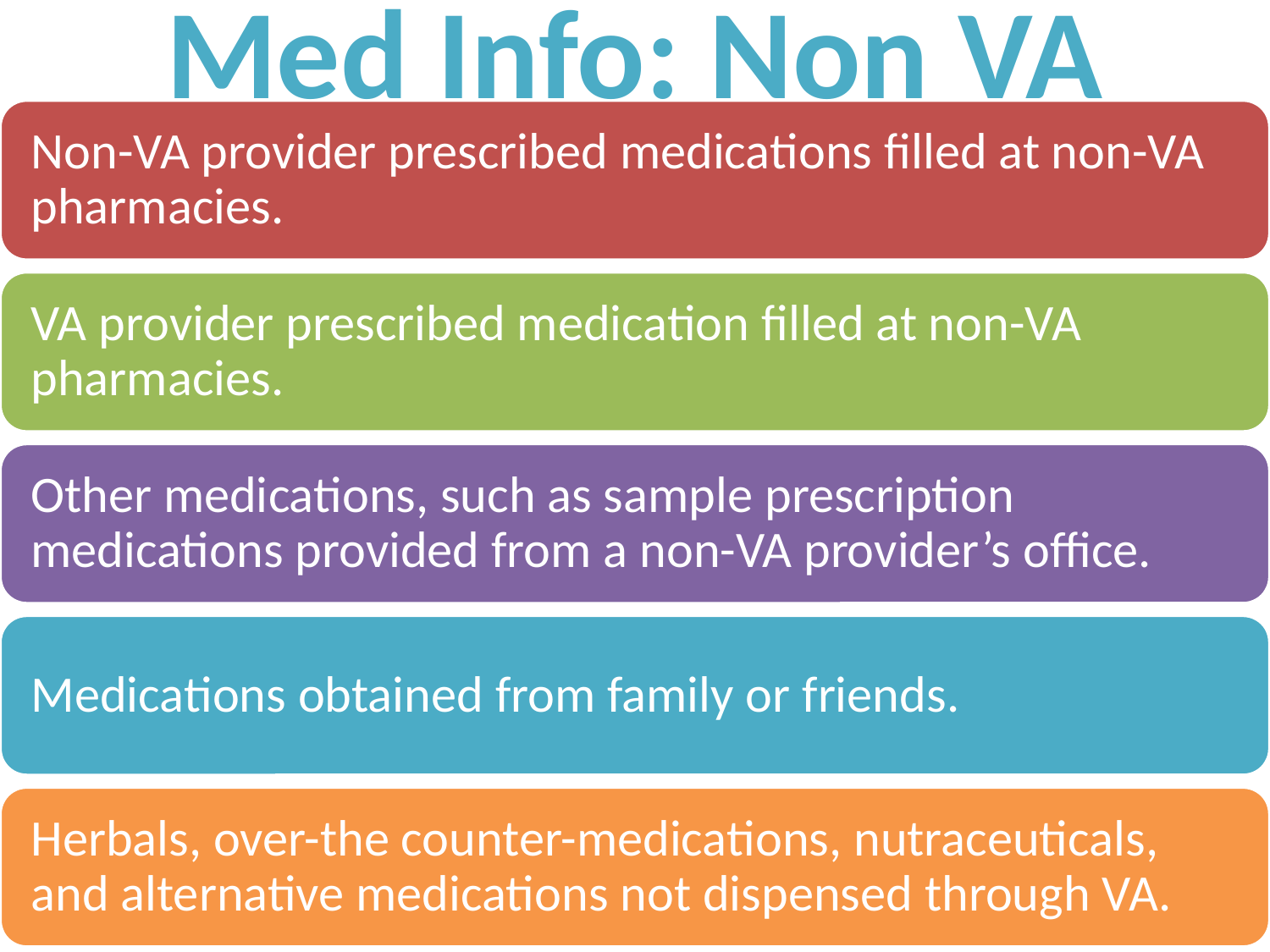

# Med Info: Non VA
Non-VA provider prescribed medications filled at non-VA pharmacies.
VA provider prescribed medication filled at non-VA pharmacies.
Other medications, such as sample prescription medications provided from a non-VA provider’s office.
Medications obtained from family or friends.
Herbals, over-the counter-medications, nutraceuticals, and alternative medications not dispensed through VA.